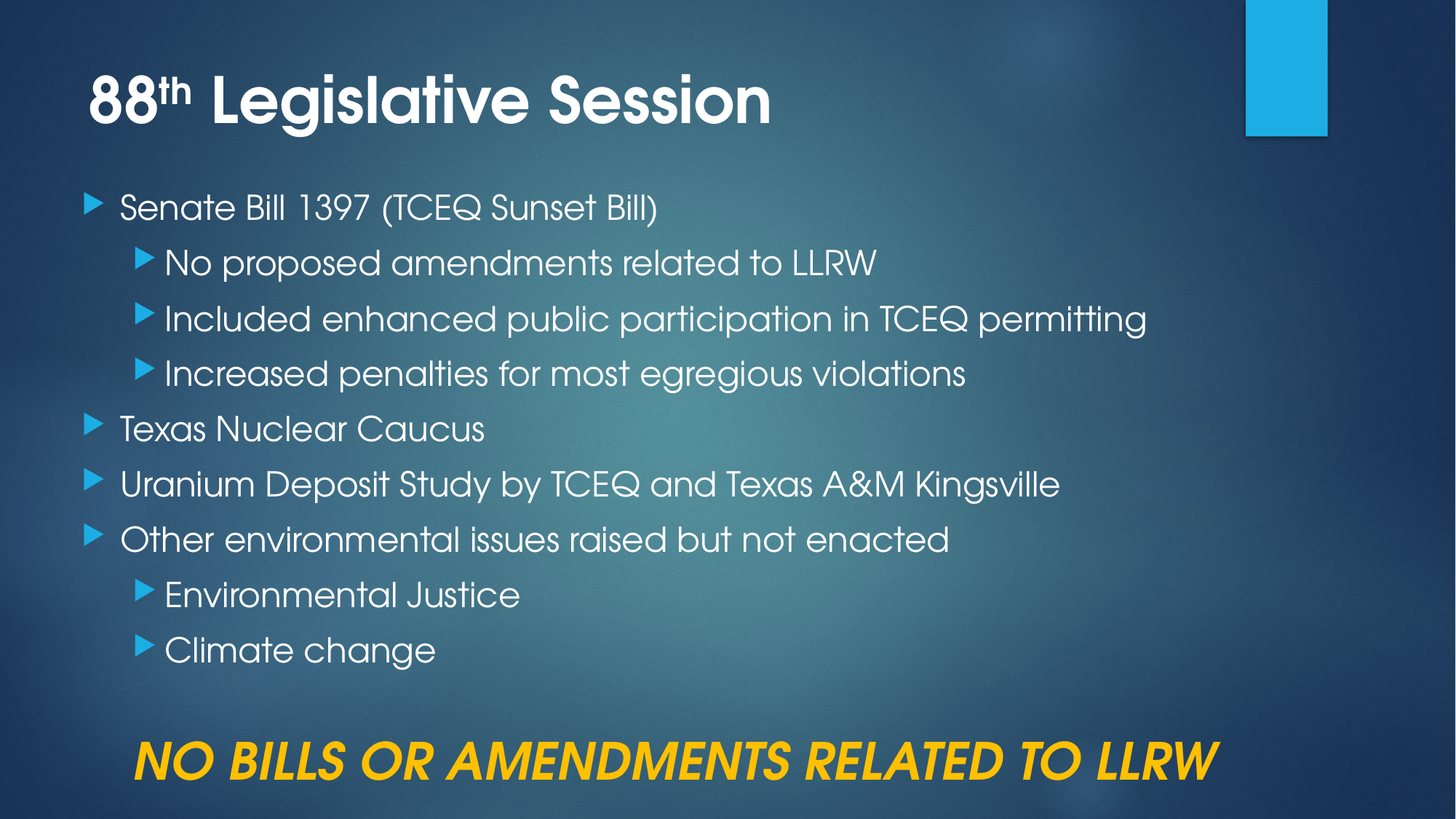

# 88th Legislative Session
Senate Bill 1397 (TCEQ Sunset Bill)
No proposed amendments related to LLRW
Included enhanced public participation in TCEQ permitting
Increased penalties for most egregious violations
Texas Nuclear Caucus
Uranium Deposit Study by TCEQ and Texas A&M Kingsville
Other environmental issues raised but not enacted
Environmental Justice
Climate change

NO BILLS OR AMENDMENTS RELATED TO LLRW